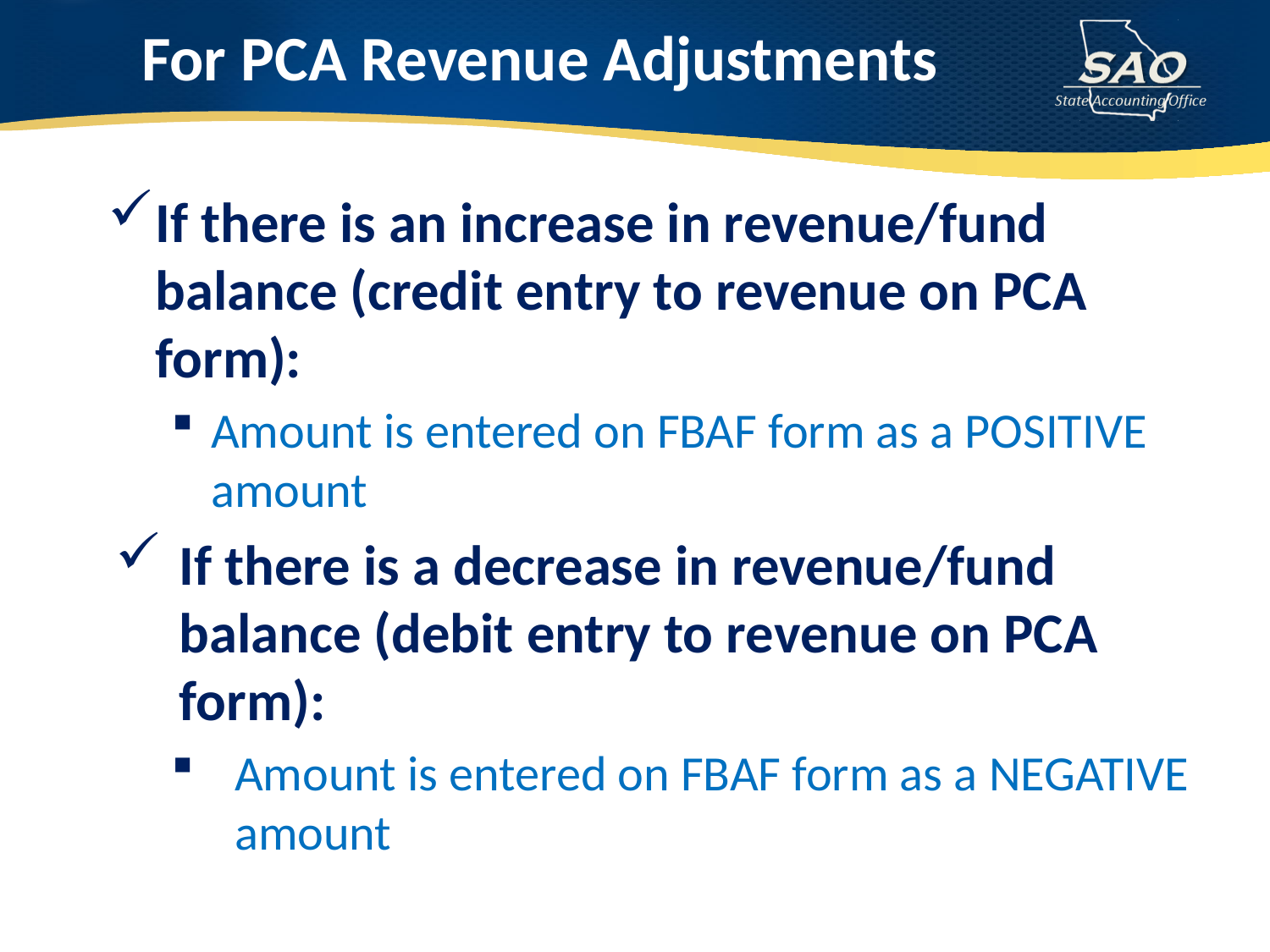

# For PCA Revenue Adjustments
If there is an increase in revenue/fund balance (credit entry to revenue on PCA form):
Amount is entered on FBAF form as a POSITIVE amount
If there is a decrease in revenue/fund balance (debit entry to revenue on PCA form):
Amount is entered on FBAF form as a NEGATIVE amount